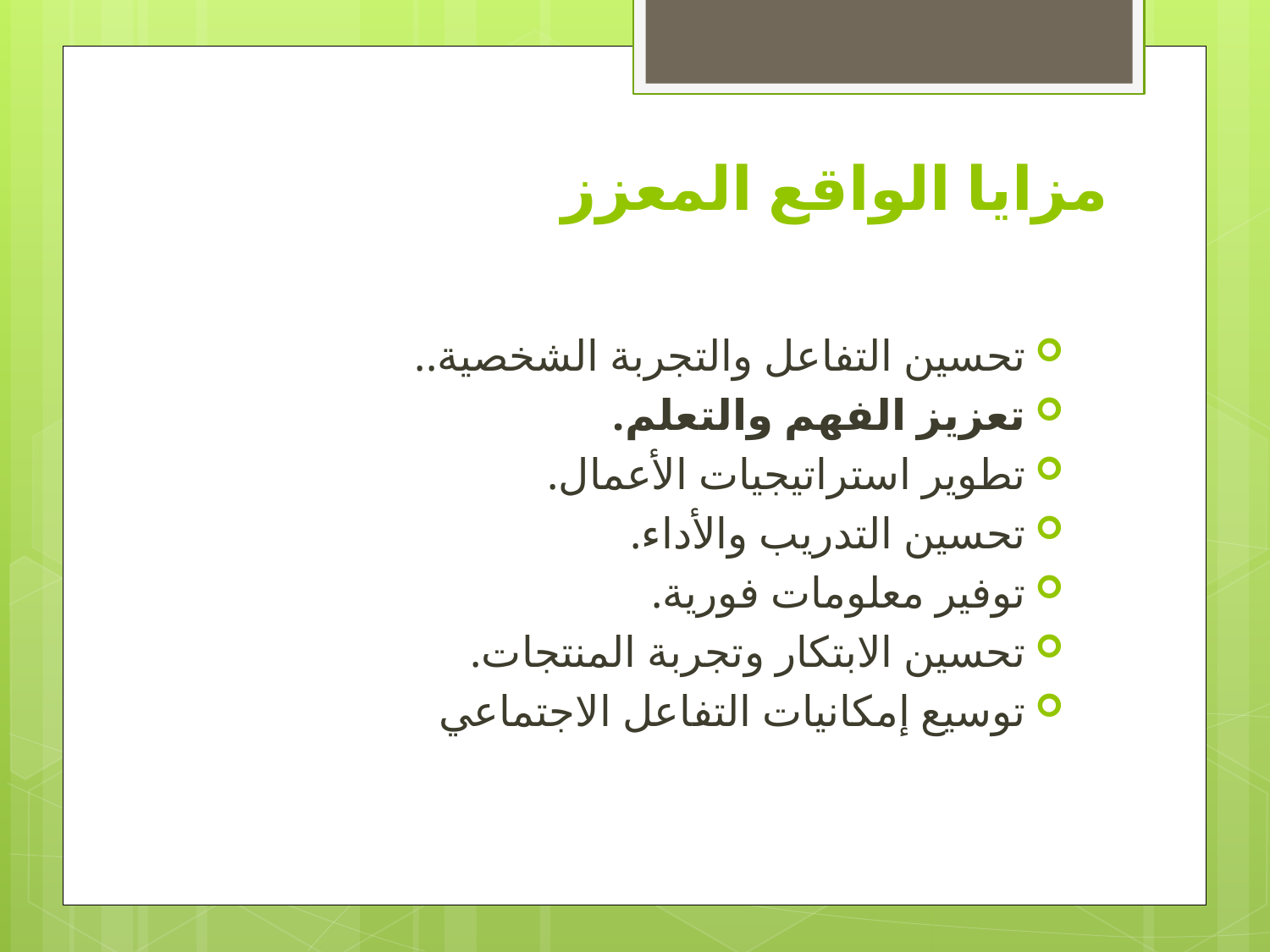

# مزايا الواقع المعزز
تحسين التفاعل والتجربة الشخصية..
تعزيز الفهم والتعلم.
تطوير استراتيجيات الأعمال.
تحسين التدريب والأداء.
توفير معلومات فورية.
تحسين الابتكار وتجربة المنتجات.
توسيع إمكانيات التفاعل الاجتماعي